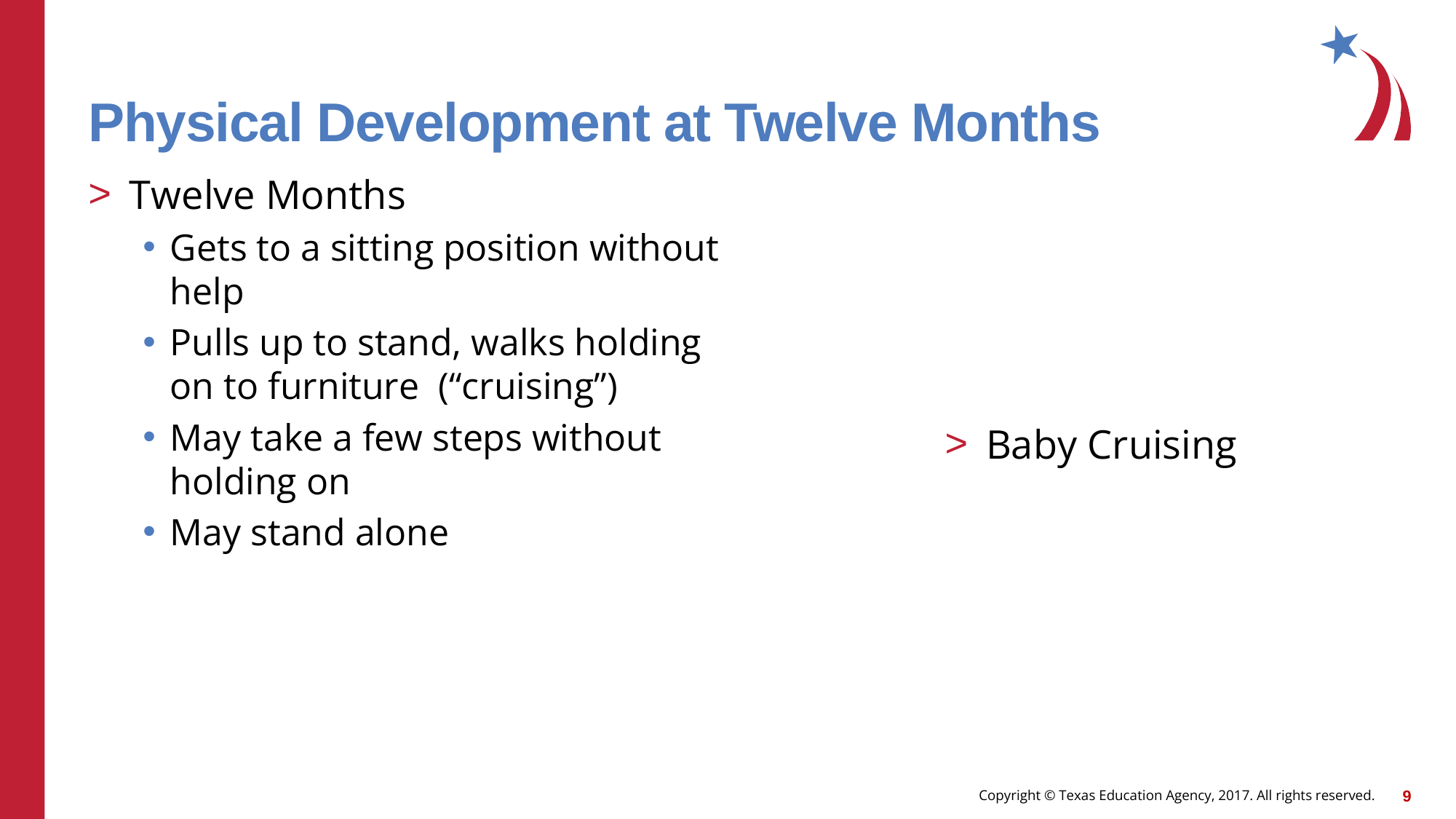

# Physical Development at Twelve Months
Twelve Months
Gets to a sitting position without help
Pulls up to stand, walks holding on to furniture  (“cruising”)
May take a few steps without holding on
May stand alone

Baby Cruising